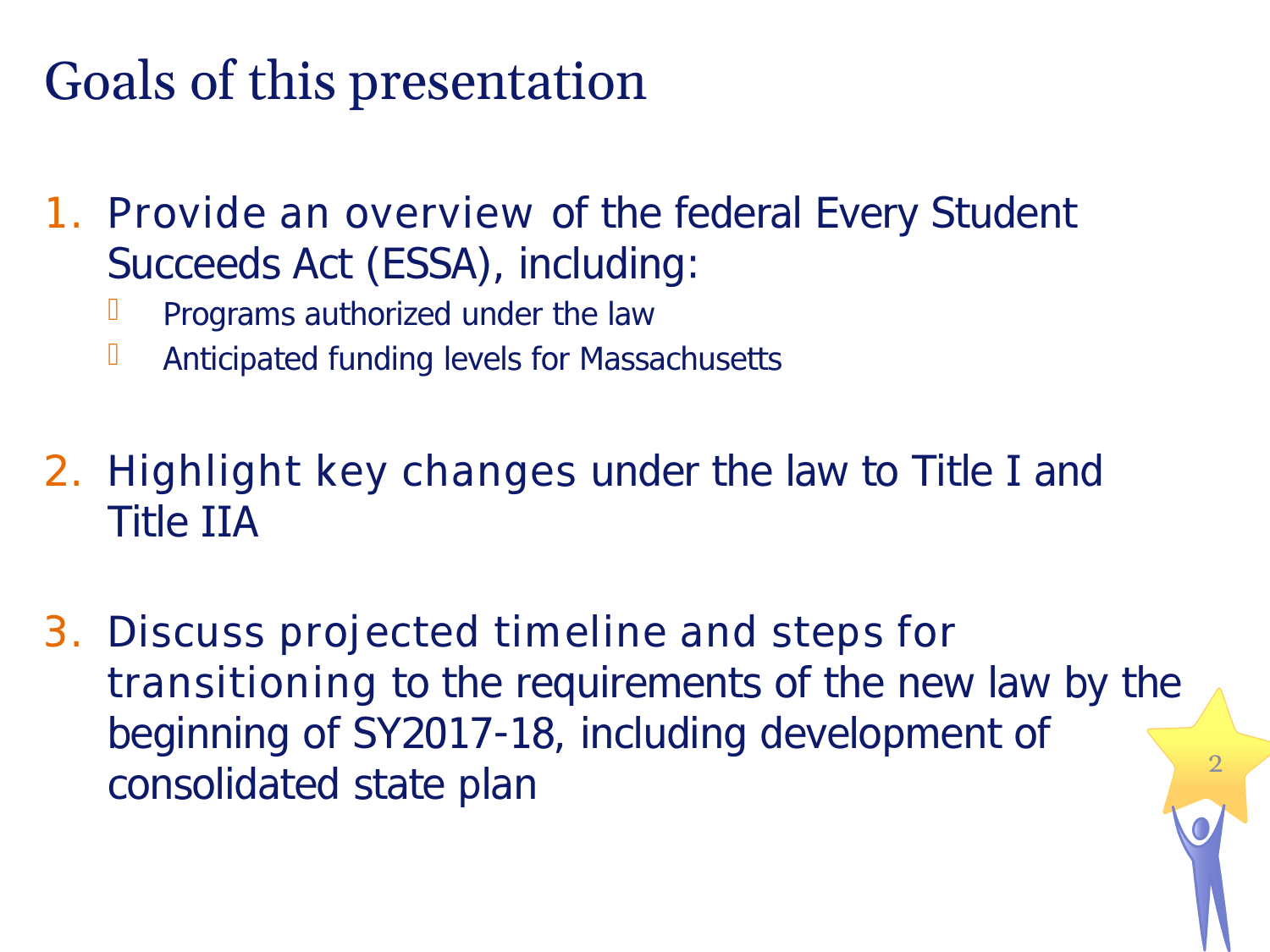

Goals of this presentation
Provide an overview of the federal Every Student Succeeds Act (ESSA), including:
Programs authorized under the law
Anticipated funding levels for Massachusetts

Highlight key changes under the law to Title I and Title IIA
Discuss projected timeline and steps for transitioning to the requirements of the new law by the beginning of SY2017-18, including development of consolidated state plan
2